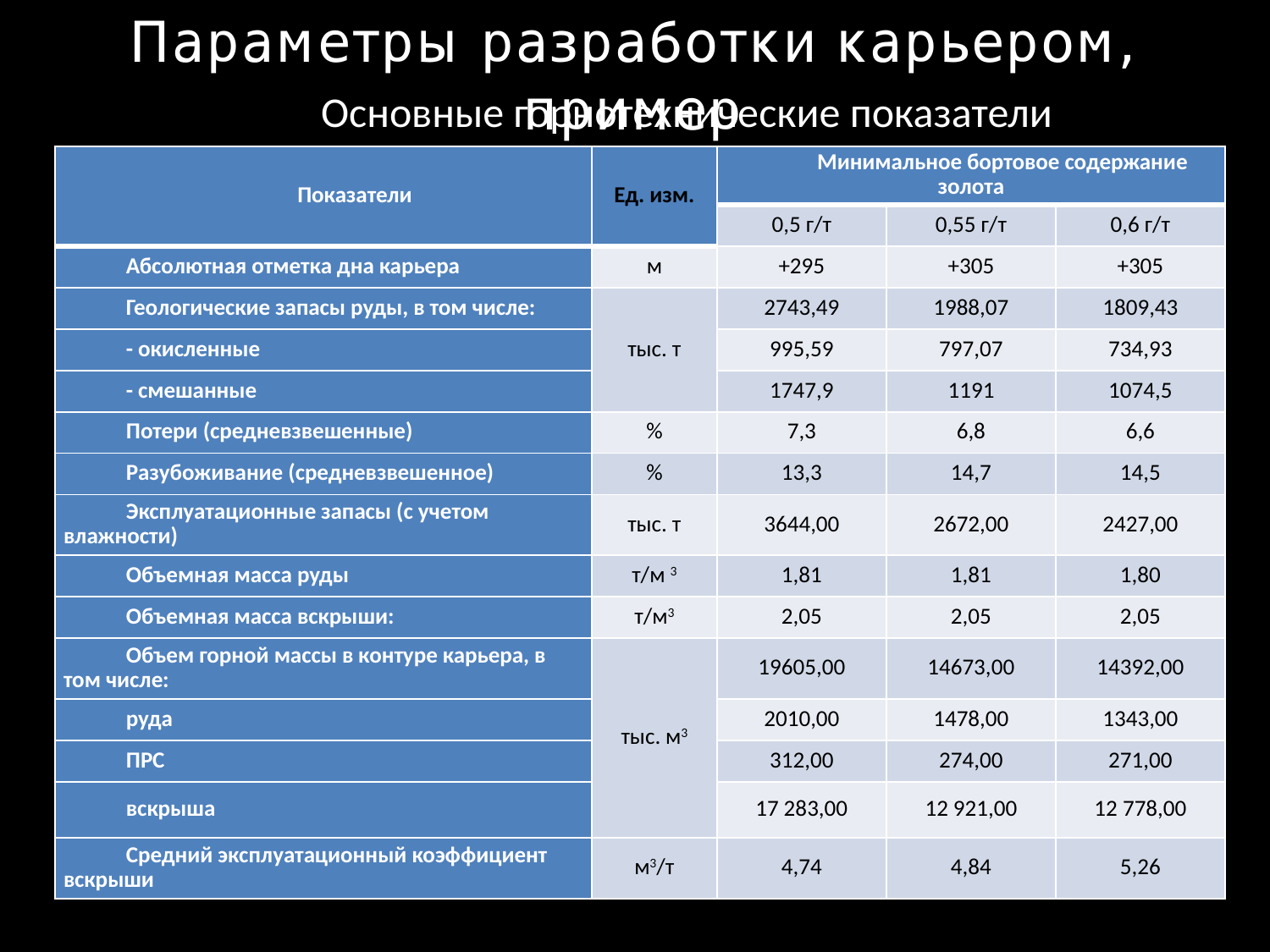

Параметры разработки карьером, пример
Основные горнотехнические показатели
| Показатели | Ед. изм. | Минимальное бортовое содержание золота |  |  |
| --- | --- | --- | --- | --- |
|  |  | 0,5 г/т | 0,55 г/т | 0,6 г/т |
| Абсолютная отметка дна карьера | м | +295 | +305 | +305 |
| Геологические запасы руды, в том числе: | тыс. т | 2743,49 | 1988,07 | 1809,43 |
| - окисленные |  | 995,59 | 797,07 | 734,93 |
| - смешанные |  | 1747,9 | 1191 | 1074,5 |
| Потери (средневзвешенные) | % | 7,3 | 6,8 | 6,6 |
| Разубоживание (средневзвешенное) | % | 13,3 | 14,7 | 14,5 |
| Эксплуатационные запасы (с учетом влажности) | тыс. т | 3644,00 | 2672,00 | 2427,00 |
| Объемная масса руды | т/м 3 | 1,81 | 1,81 | 1,80 |
| Объемная масса вскрыши: | т/м3 | 2,05 | 2,05 | 2,05 |
| Объем горной массы в контуре карьера, в том числе: | тыс. м3 | 19605,00 | 14673,00 | 14392,00 |
| руда |  | 2010,00 | 1478,00 | 1343,00 |
| ПРС |  | 312,00 | 274,00 | 271,00 |
| вскрыша |  | 17 283,00 | 12 921,00 | 12 778,00 |
| Средний эксплуатационный коэффициент вскрыши | м3/т | 4,74 | 4,84 | 5,26 |